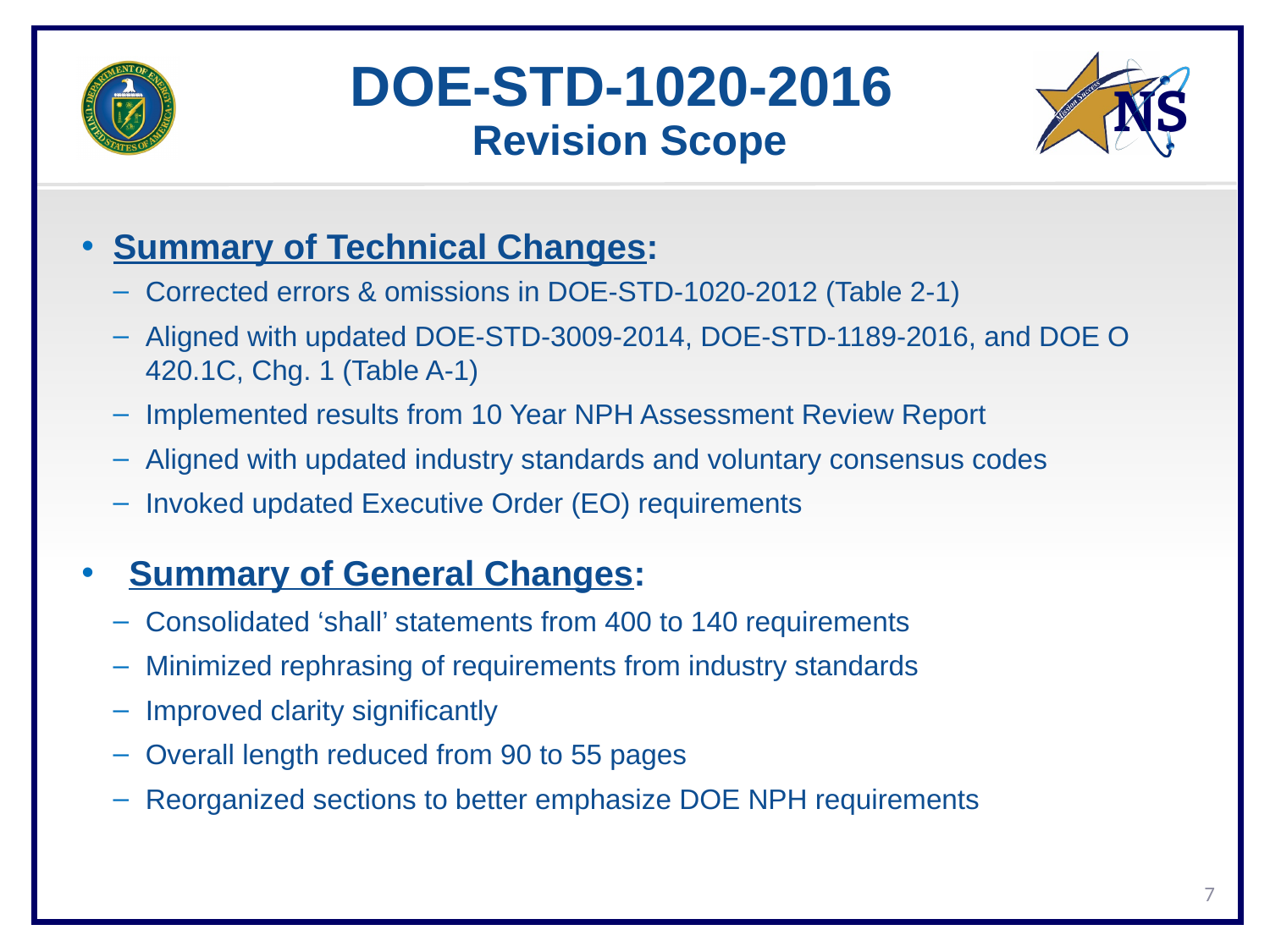

# DOE-STD-1020-2016 Revision Scope
Summary of Technical Changes:
Corrected errors & omissions in DOE-STD-1020-2012 (Table 2-1)
Aligned with updated DOE-STD-3009-2014, DOE-STD-1189-2016, and DOE O 420.1C, Chg. 1 (Table A-1)
Implemented results from 10 Year NPH Assessment Review Report
Aligned with updated industry standards and voluntary consensus codes
Invoked updated Executive Order (EO) requirements
Summary of General Changes:
Consolidated ‘shall’ statements from 400 to 140 requirements
Minimized rephrasing of requirements from industry standards
Improved clarity significantly
Overall length reduced from 90 to 55 pages
Reorganized sections to better emphasize DOE NPH requirements

7